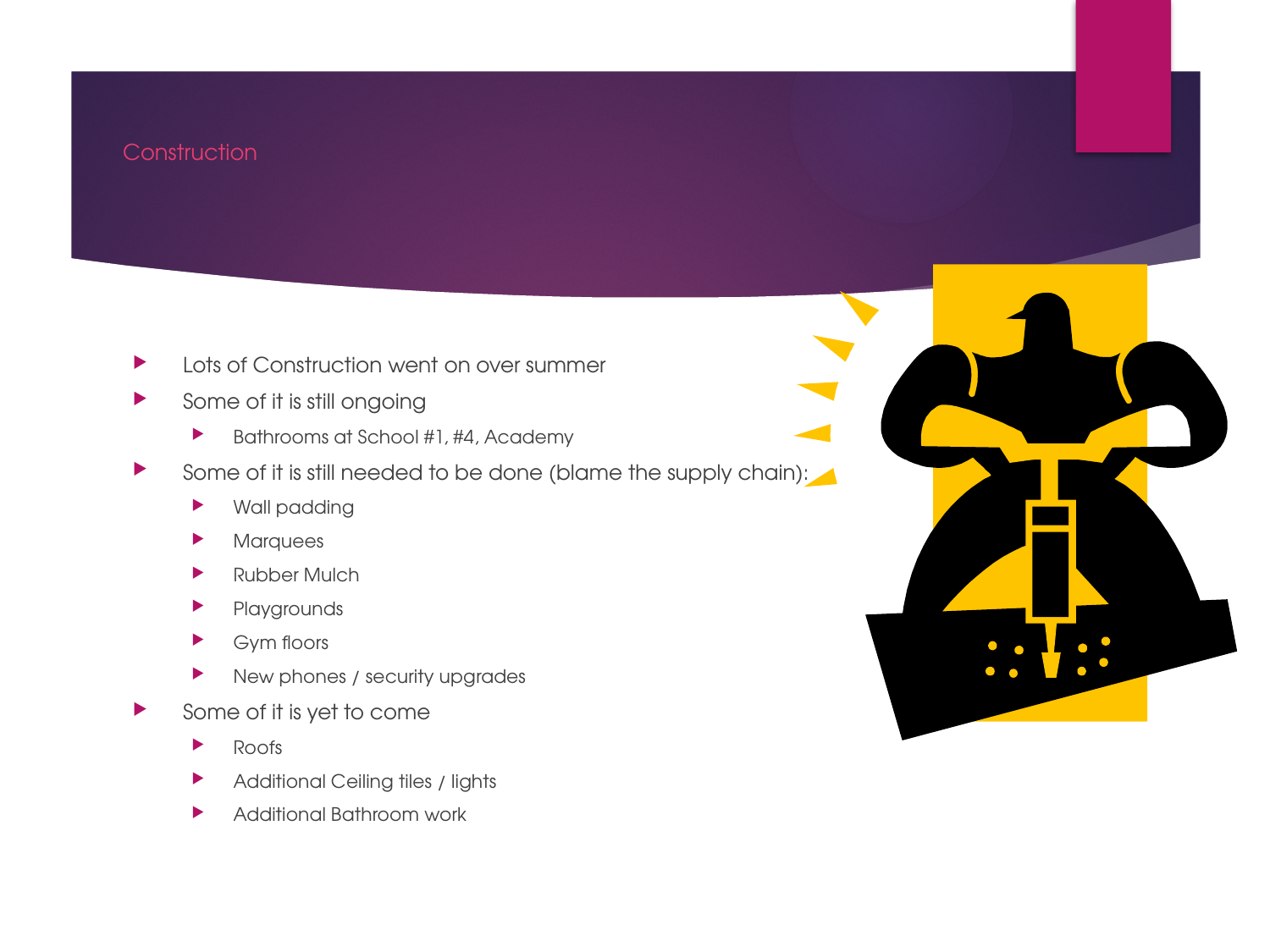

# Construction

Lots of Construction went on over summer
Some of it is still ongoing
Bathrooms at School #1, #4, Academy
Some of it is still needed to be done (blame the supply chain):
Wall padding
Marquees
Rubber Mulch
Playgrounds
Gym floors
New phones / security upgrades
Some of it is yet to come
Roofs
Additional Ceiling tiles / lights
Additional Bathroom work